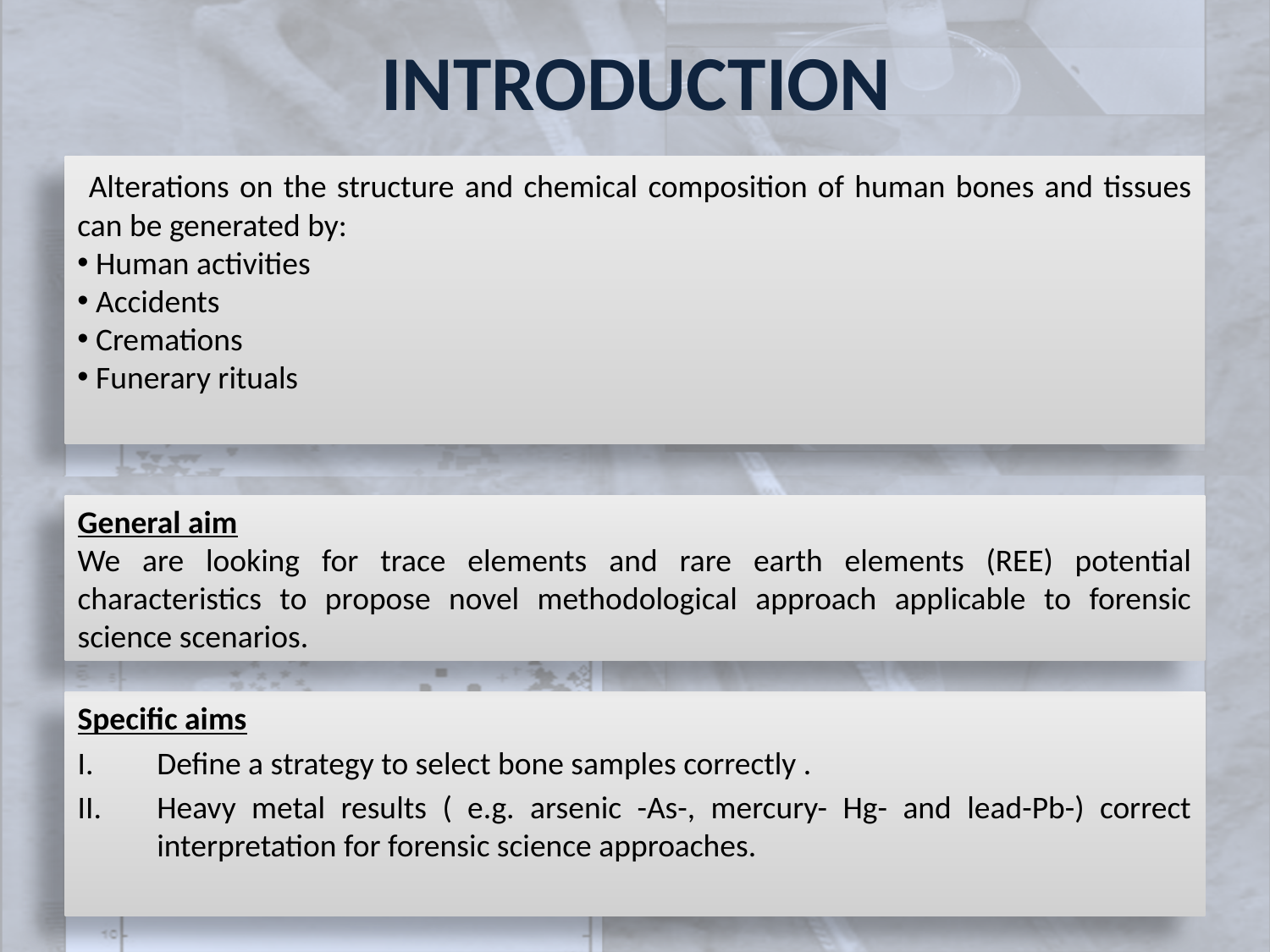

# INTRODUCTION
 Alterations on the structure and chemical composition of human bones and tissues can be generated by:
 Human activities
 Accidents
 Cremations
 Funerary rituals

General aim
We are looking for trace elements and rare earth elements (REE) potential characteristics to propose novel methodological approach applicable to forensic science scenarios.
Specific aims
Define a strategy to select bone samples correctly .
Heavy metal results ( e.g. arsenic -As-, mercury- Hg- and lead-Pb-) correct interpretation for forensic science approaches.